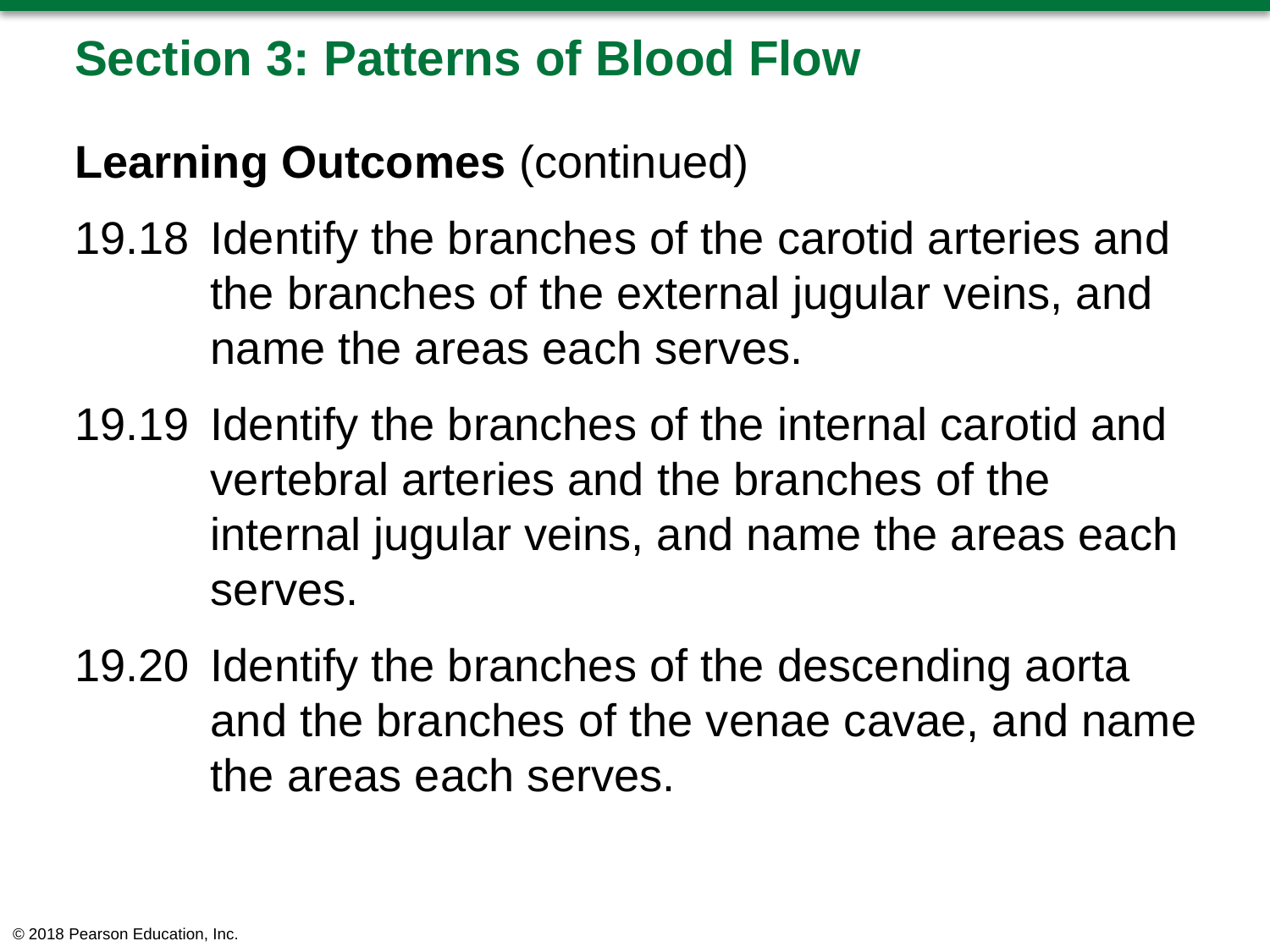

# Section 3: Patterns of Blood Flow
Learning Outcomes (continued)
19.18	Identify the branches of the carotid arteries and the branches of the external jugular veins, and name the areas each serves.
19.19	Identify the branches of the internal carotid and vertebral arteries and the branches of the internal jugular veins, and name the areas each serves.
19.20	Identify the branches of the descending aorta and the branches of the venae cavae, and name the areas each serves.
© 2018 Pearson Education, Inc.